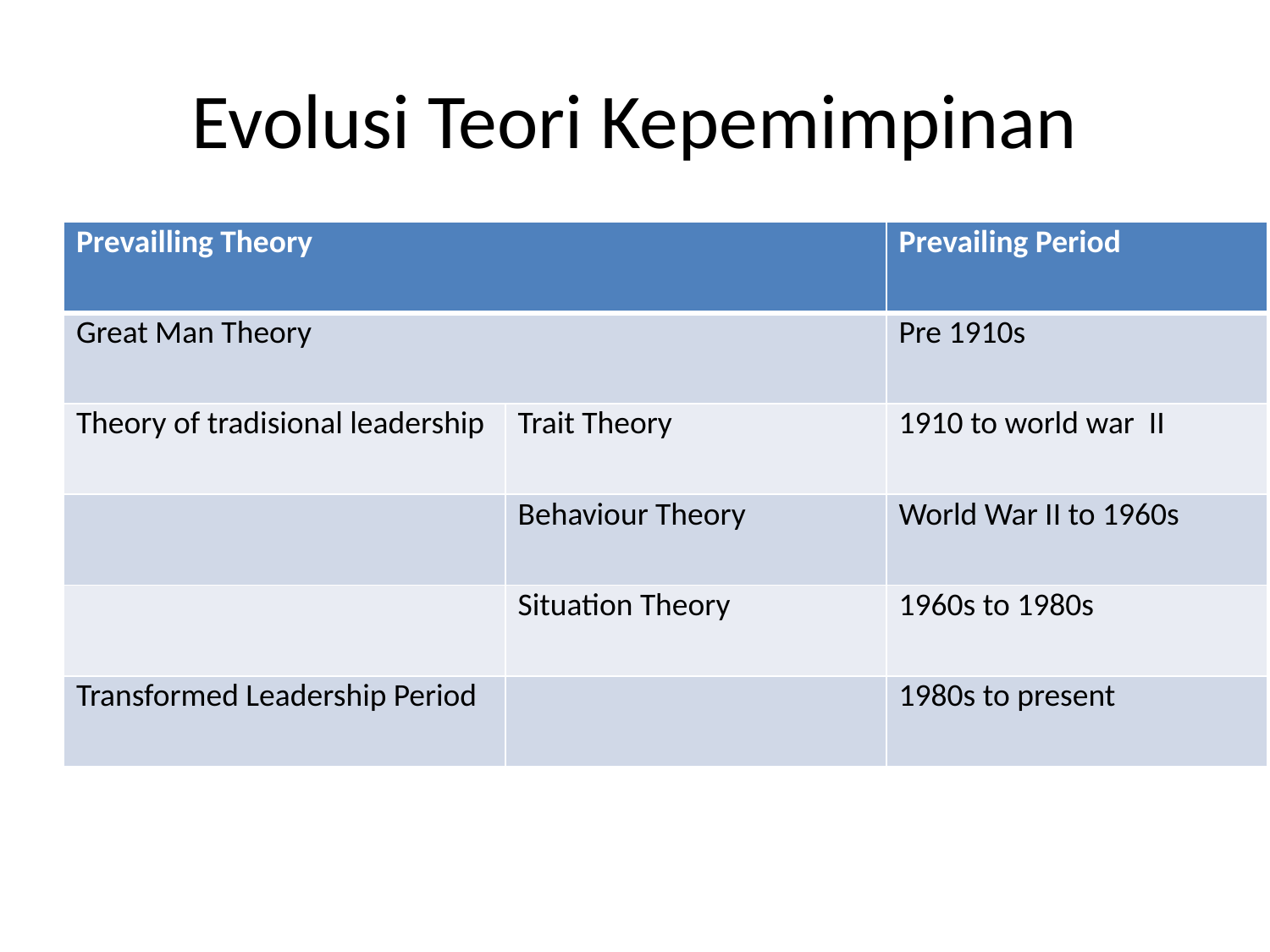

# Evolusi Teori Kepemimpinan
| Prevailling Theory |  | Prevailing Period |
| --- | --- | --- |
| Great Man Theory |  | Pre 1910s |
| Theory of tradisional leadership | Trait Theory | 1910 to world war II |
|  | Behaviour Theory | World War II to 1960s |
|  | Situation Theory | 1960s to 1980s |
| Transformed Leadership Period |  | 1980s to present |